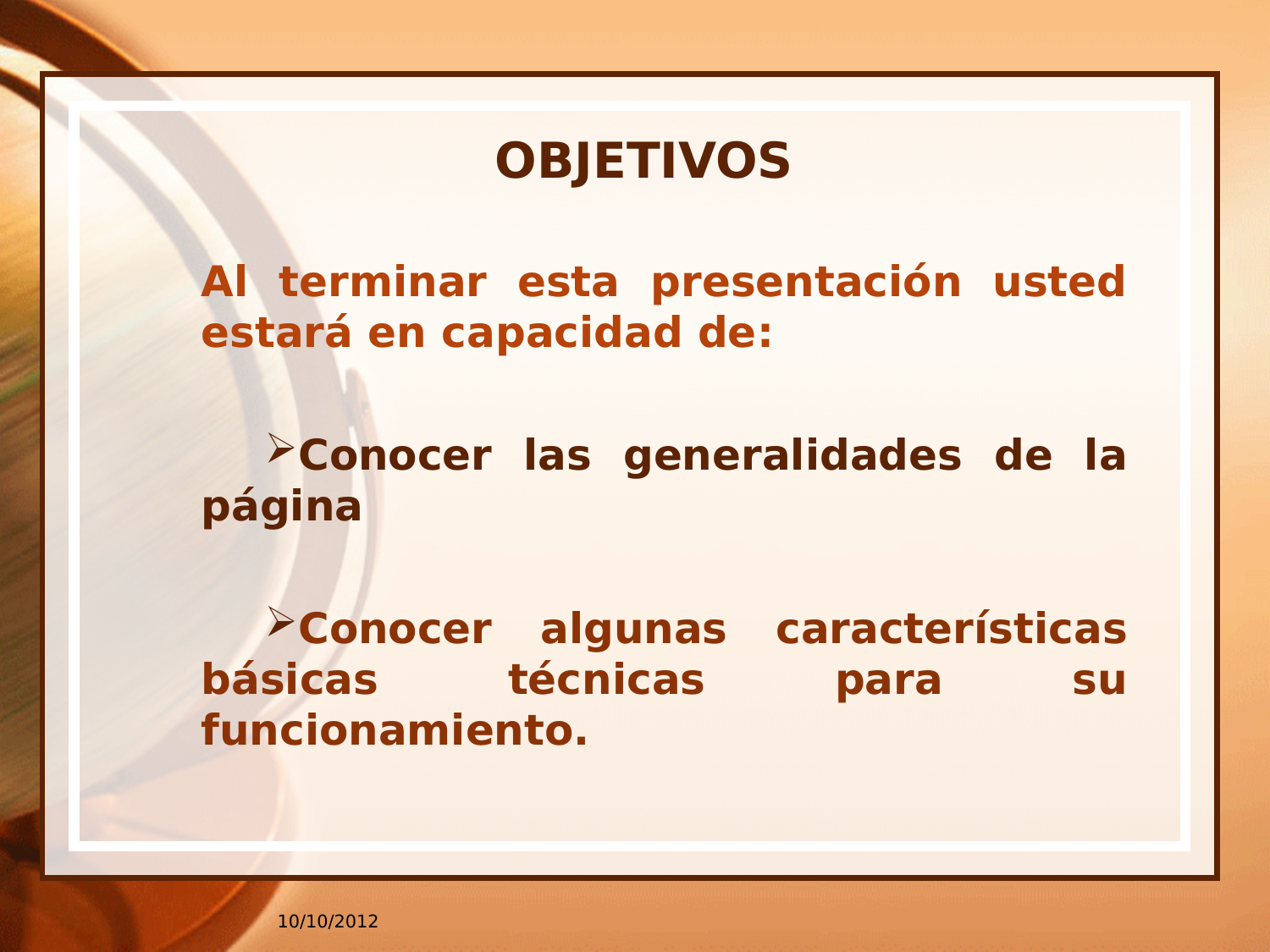

# OBJETIVOS
Al terminar esta presentación usted estará en capacidad de:

Conocer las generalidades de la página

Conocer algunas características básicas técnicas para su funcionamiento.
10/10/2012